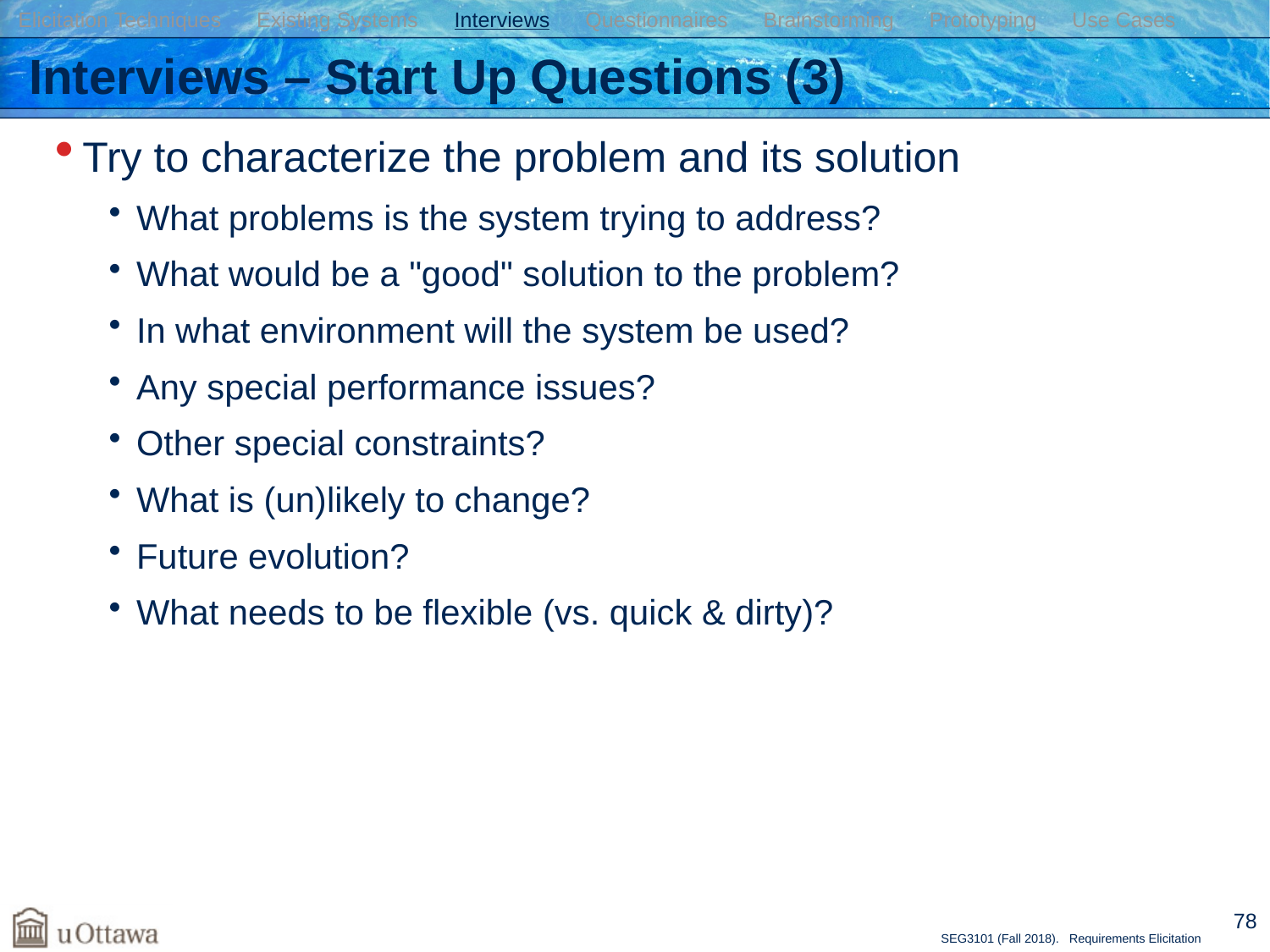

Elicitation Techniques      Existing Systems      Interviews      Questionnaires      Brainstorming      Prototyping      Use Cases
# Interviews – Start Up Questions (3)
Try to characterize the problem and its solution
What problems is the system trying to address?
What would be a "good" solution to the problem?
In what environment will the system be used?
Any special performance issues?
Other special constraints?
What is (un)likely to change?
Future evolution?
What needs to be flexible (vs. quick & dirty)?
78